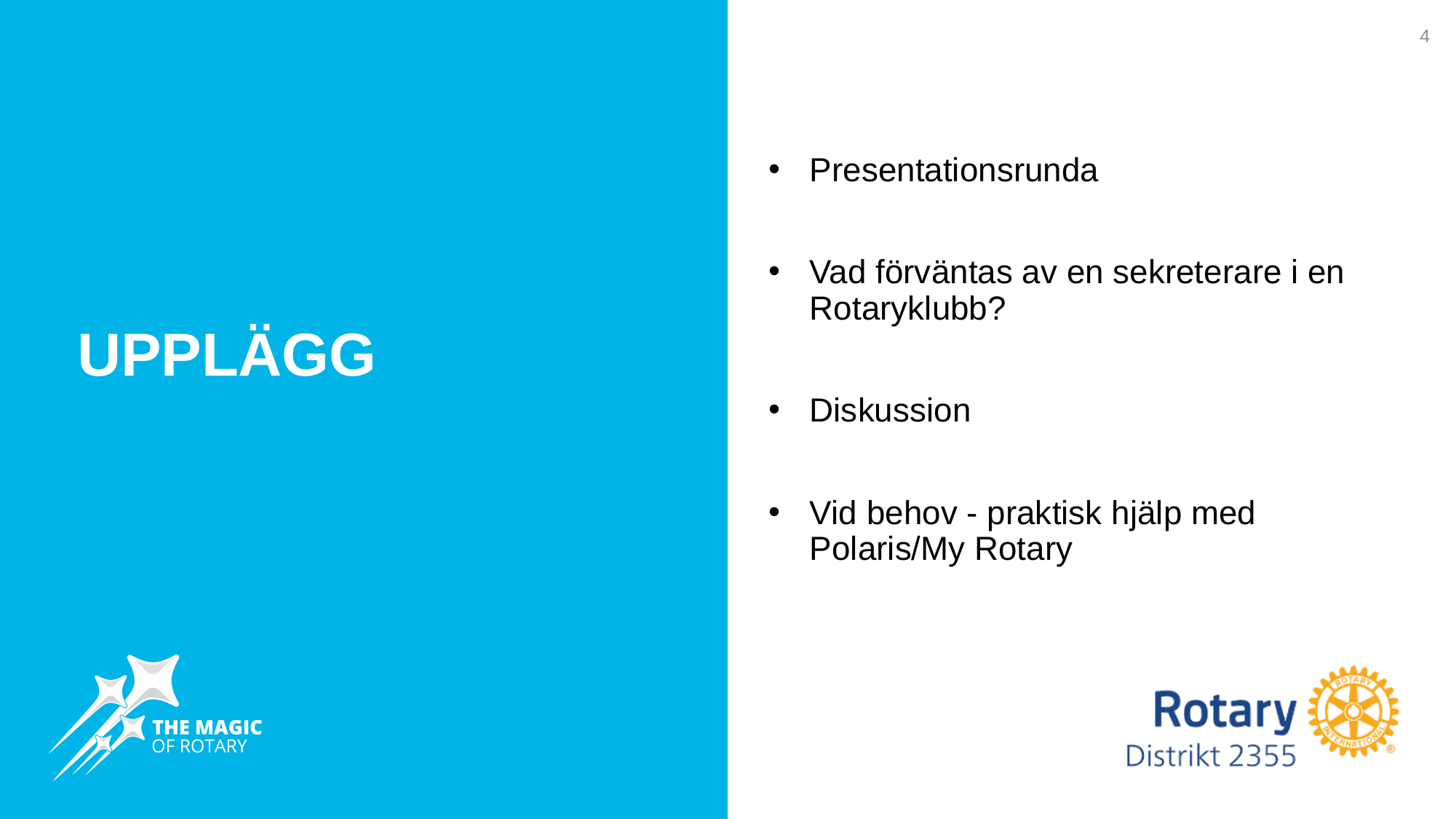

4

Presentationsrunda

Vad förväntas av en sekreterare i en Rotaryklubb?

Diskussion

Vid behov - praktisk hjälp med Polaris/My Rotary

UPPLägg